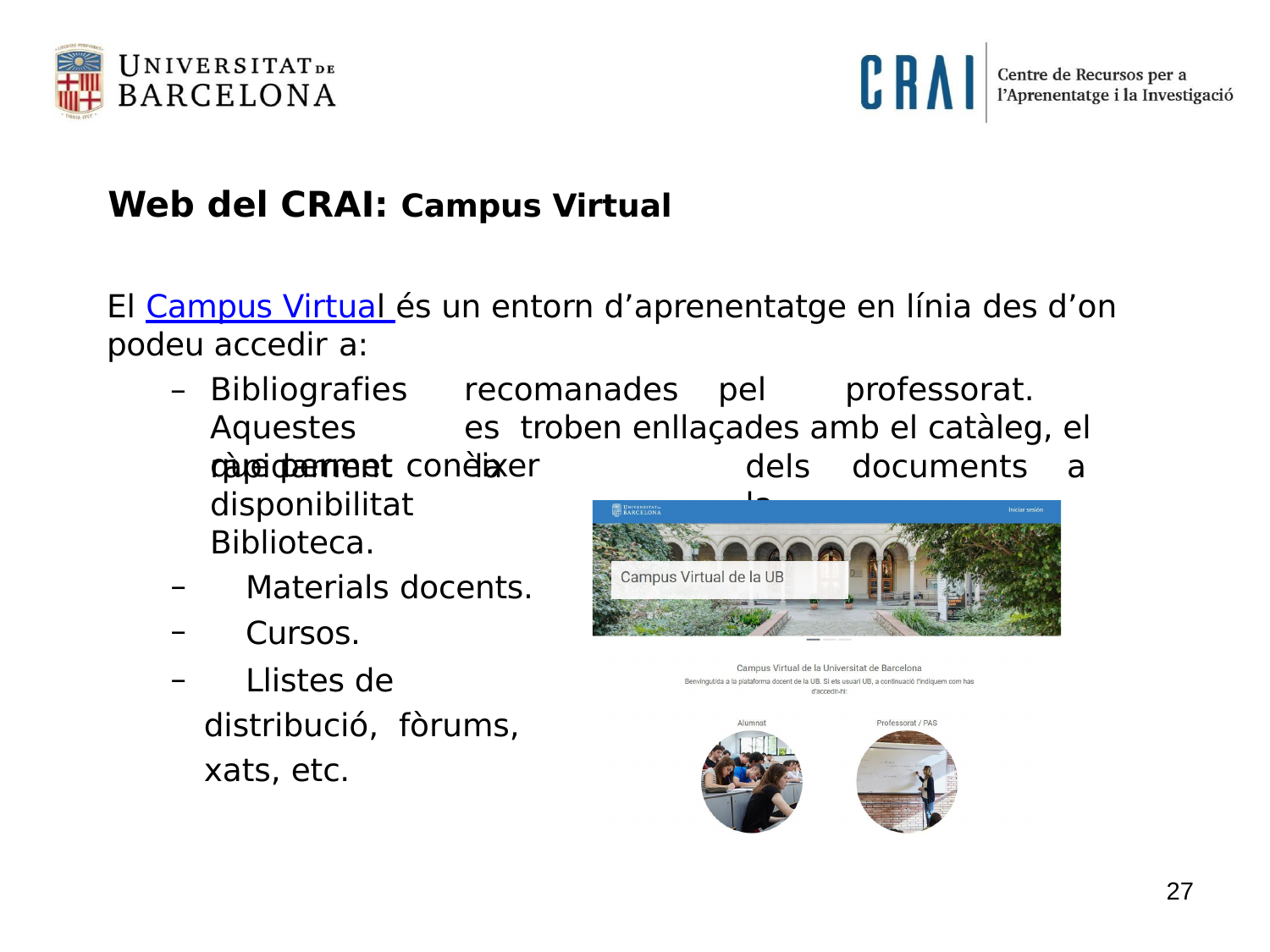

# Web del CRAI: Campus Virtual
El Campus Virtual és un entorn d’aprenentatge en línia des d’on  podeu accedir a:
–	Bibliografies	recomanades	pel	professorat.	Aquestes	es  troben enllaçades amb el catàleg, el que permet conèixer
ràpidament	la	disponibilitat
Biblioteca.
	Materials docents.
	Cursos.
	Llistes de distribució,  fòrums, xats, etc.
dels	documents	a	la

27